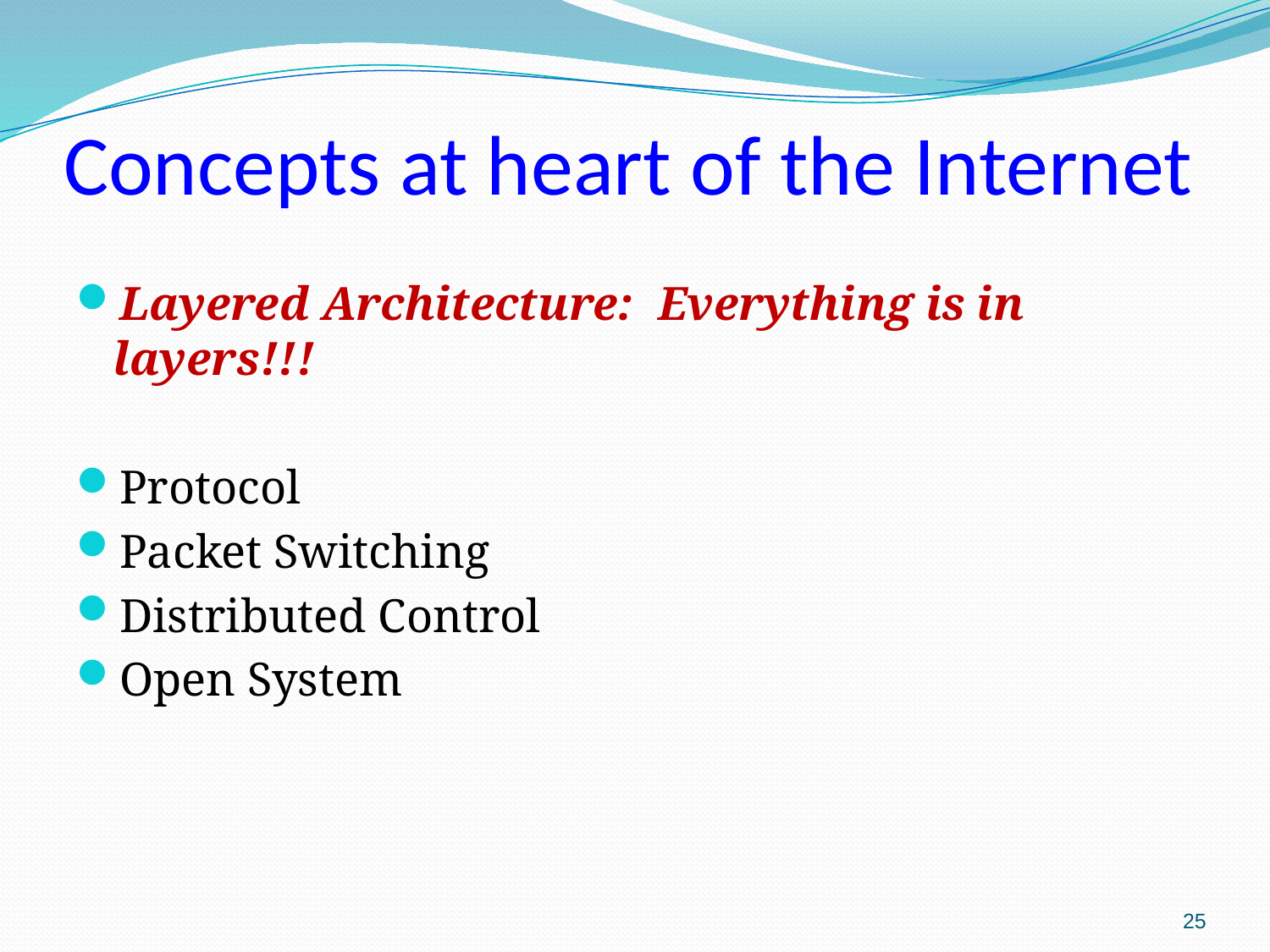

# Concepts at heart of the Internet
Layered Architecture:  Everything is in layers!!!

Protocol
Packet Switching
Distributed Control
Open System

25